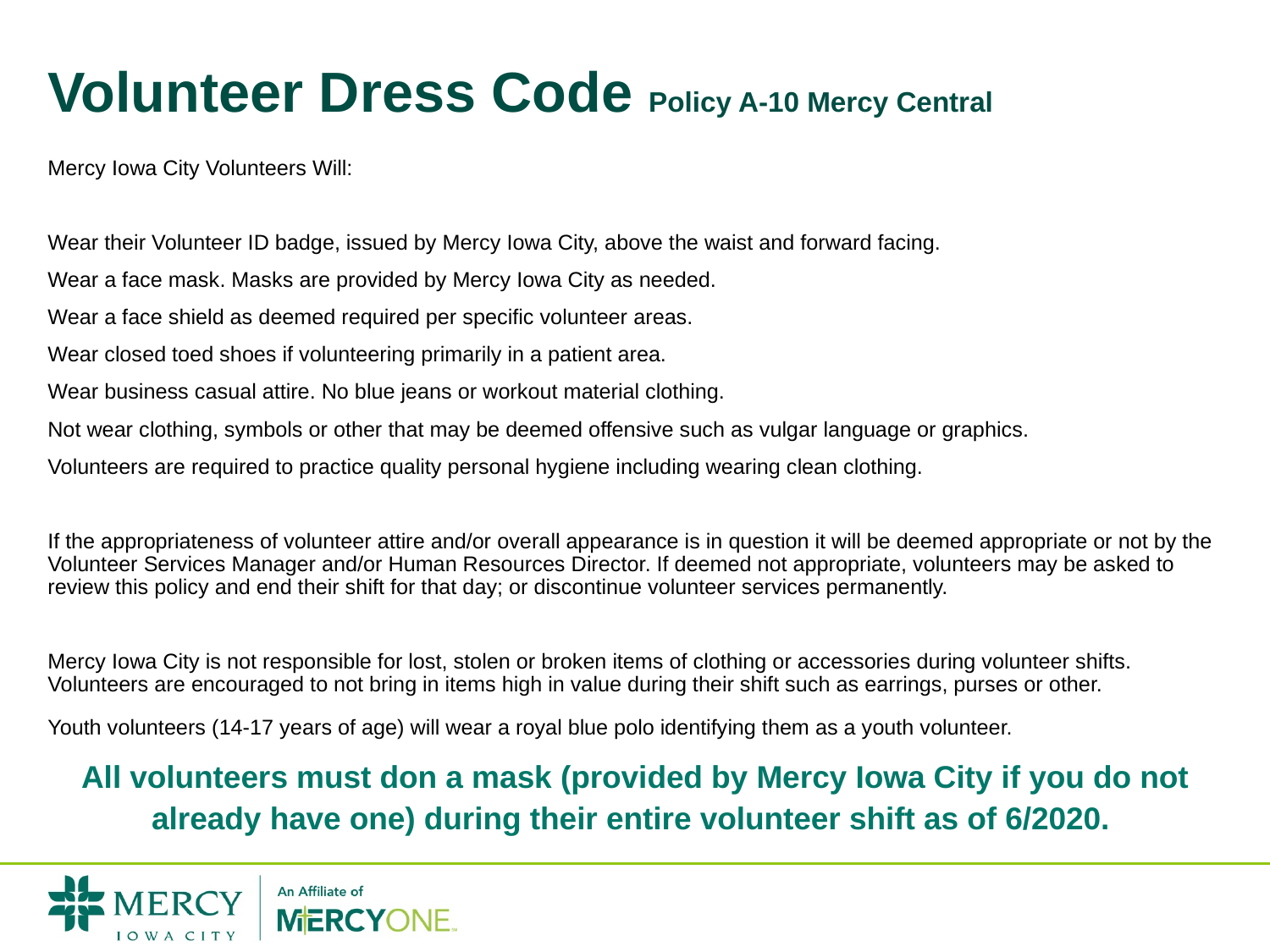

# Volunteer Dress Code Policy A-10 Mercy Central
Mercy Iowa City Volunteers Will:

Wear their Volunteer ID badge, issued by Mercy Iowa City, above the waist and forward facing.
Wear a face mask. Masks are provided by Mercy Iowa City as needed.
Wear a face shield as deemed required per specific volunteer areas.
Wear closed toed shoes if volunteering primarily in a patient area.
Wear business casual attire. No blue jeans or workout material clothing.
Not wear clothing, symbols or other that may be deemed offensive such as vulgar language or graphics.
Volunteers are required to practice quality personal hygiene including wearing clean clothing.

If the appropriateness of volunteer attire and/or overall appearance is in question it will be deemed appropriate or not by the Volunteer Services Manager and/or Human Resources Director. If deemed not appropriate, volunteers may be asked to review this policy and end their shift for that day; or discontinue volunteer services permanently.

Mercy Iowa City is not responsible for lost, stolen or broken items of clothing or accessories during volunteer shifts. Volunteers are encouraged to not bring in items high in value during their shift such as earrings, purses or other.
Youth volunteers (14-17 years of age) will wear a royal blue polo identifying them as a youth volunteer.
All volunteers must don a mask (provided by Mercy Iowa City if you do not already have one) during their entire volunteer shift as of 6/2020.